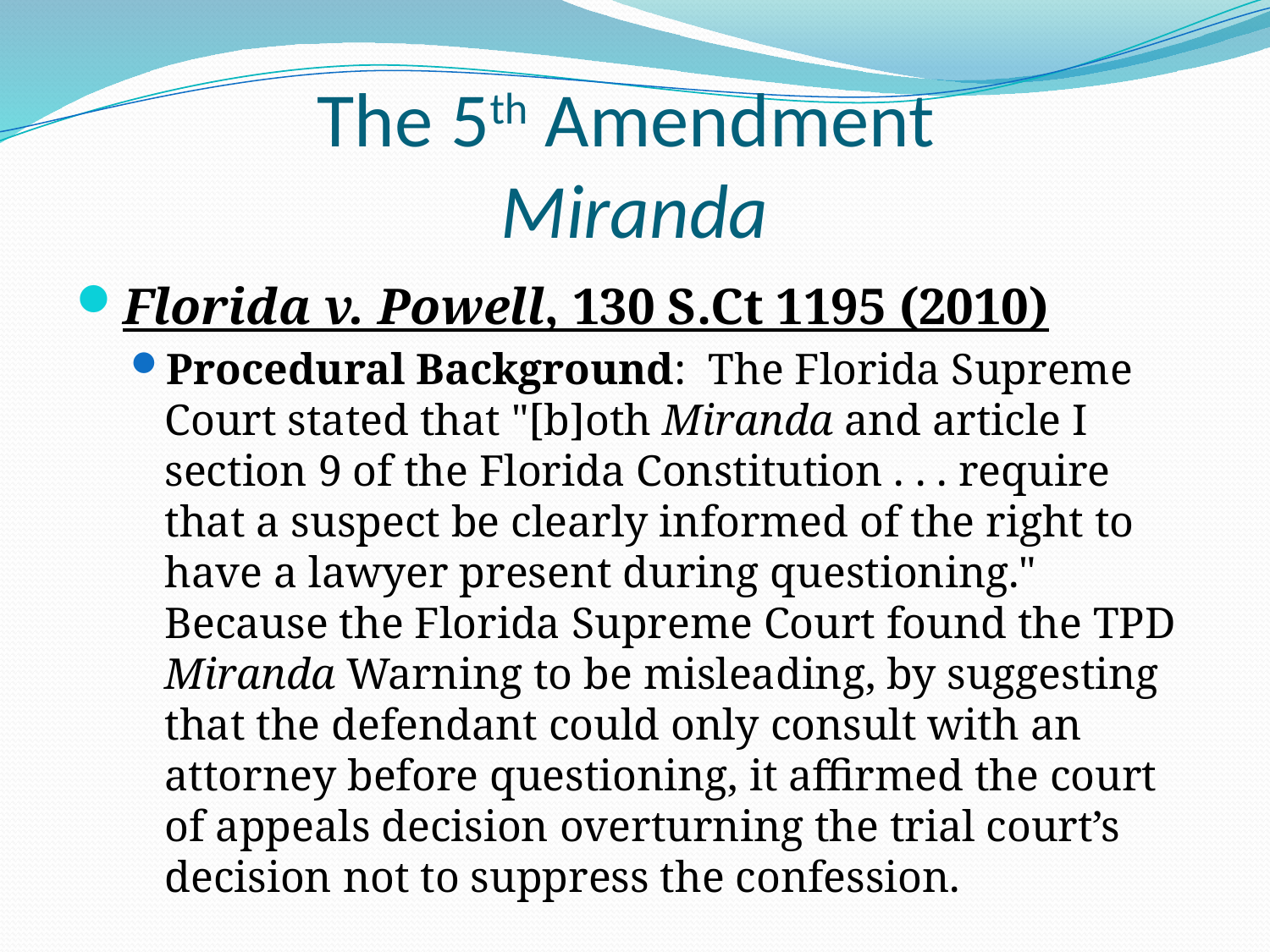

# The 5th Amendment Miranda
Florida v. Powell, 130 S.Ct 1195 (2010)
Procedural Background:  The Florida Supreme Court stated that "[b]oth Miranda and article I section 9 of the Florida Constitution . . . require that a suspect be clearly informed of the right to have a lawyer present during questioning." Because the Florida Supreme Court found the TPD Miranda Warning to be misleading, by suggesting that the defendant could only consult with an attorney before questioning, it affirmed the court of appeals decision overturning the trial court’s decision not to suppress the confession.